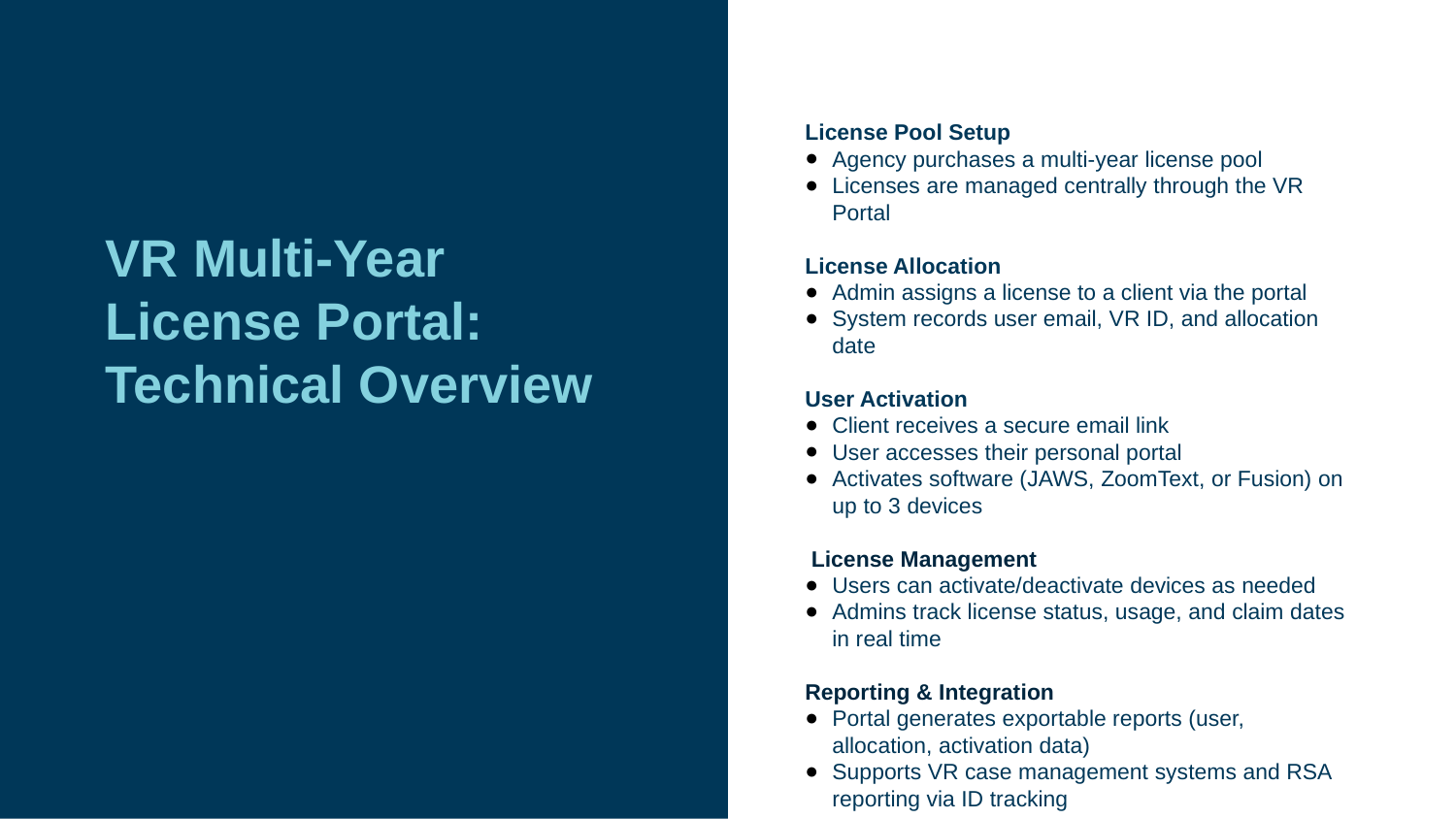

License Pool Setup
Agency purchases a multi-year license pool
Licenses are managed centrally through the VR Portal

License Allocation
Admin assigns a license to a client via the portal
System records user email, VR ID, and allocation date

User Activation
Client receives a secure email link
User accesses their personal portal
Activates software (JAWS, ZoomText, or Fusion) on up to 3 devices

 License Management
Users can activate/deactivate devices as needed
Admins track license status, usage, and claim dates in real time

Reporting & Integration
Portal generates exportable reports (user, allocation, activation data)
Supports VR case management systems and RSA reporting via ID tracking
# VR Multi-Year License Portal: Technical Overview